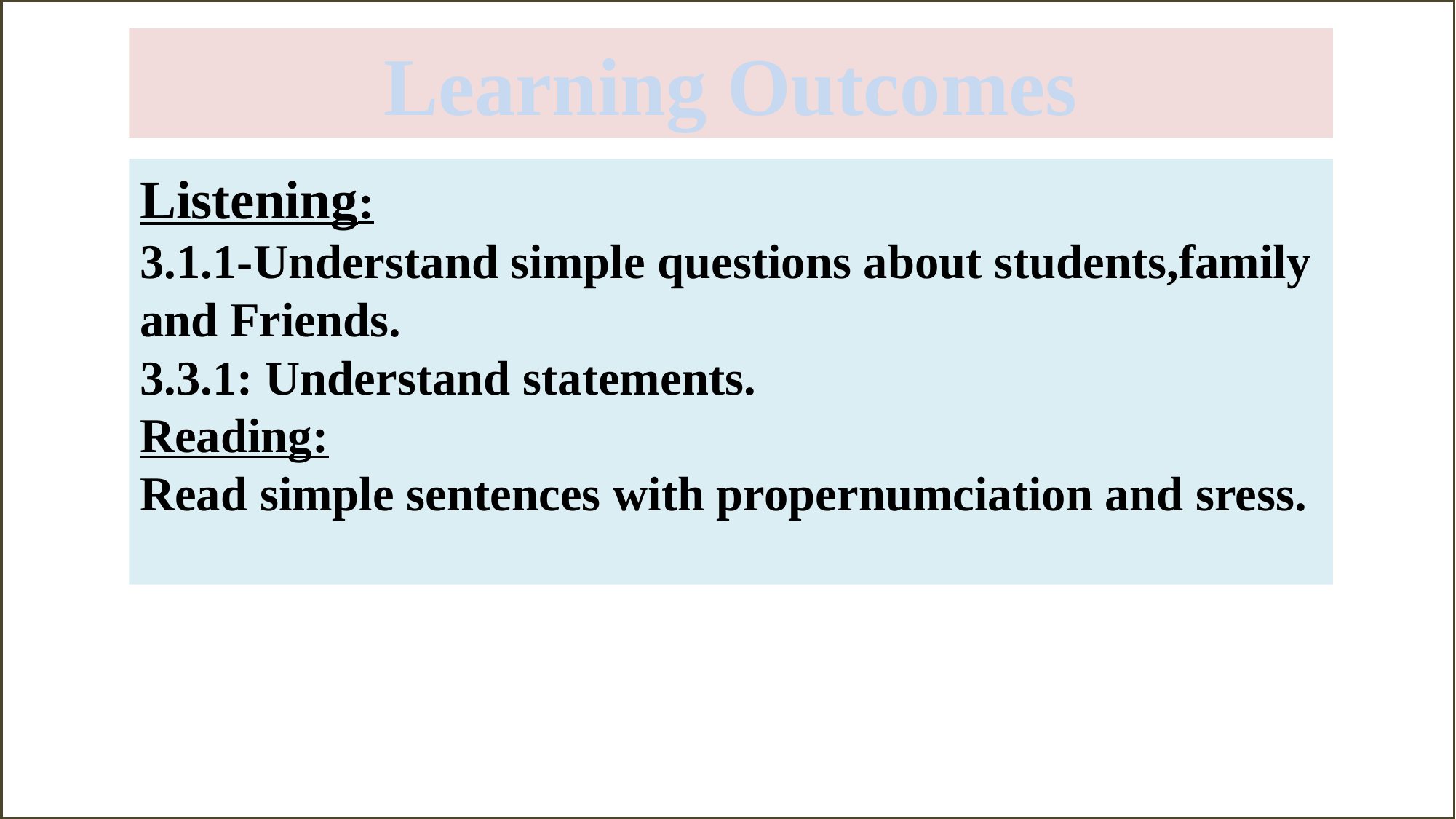

Learning Outcomes
Listening:
3.1.1-Understand simple questions about students,family and Friends.
3.3.1: Understand statements.
Reading:
Read simple sentences with propernumciation and sress.